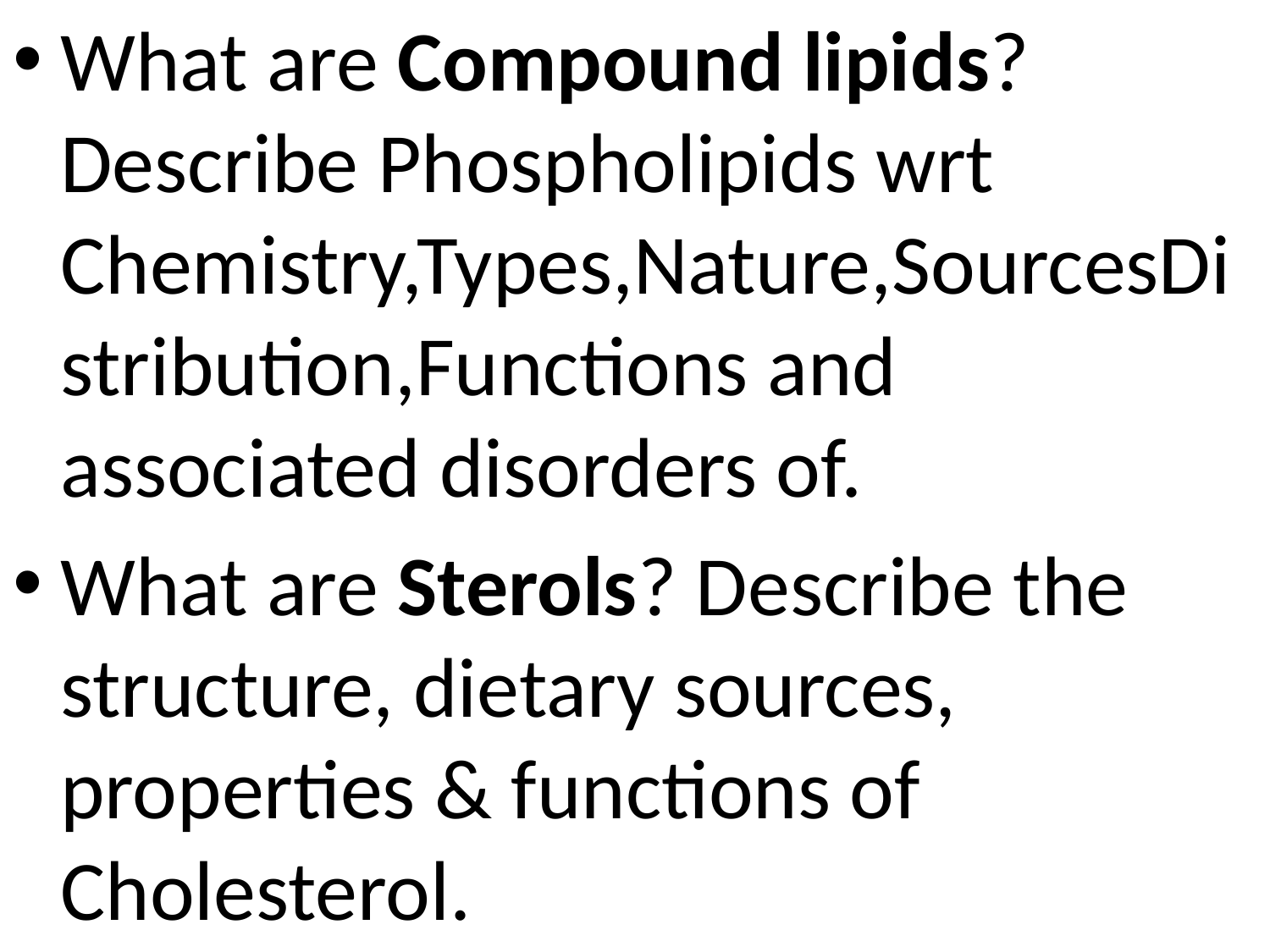

What are Compound lipids? Describe Phospholipids wrt Chemistry,Types,Nature,SourcesDistribution,Functions and associated disorders of.
What are Sterols? Describe the structure, dietary sources, properties & functions of Cholesterol.